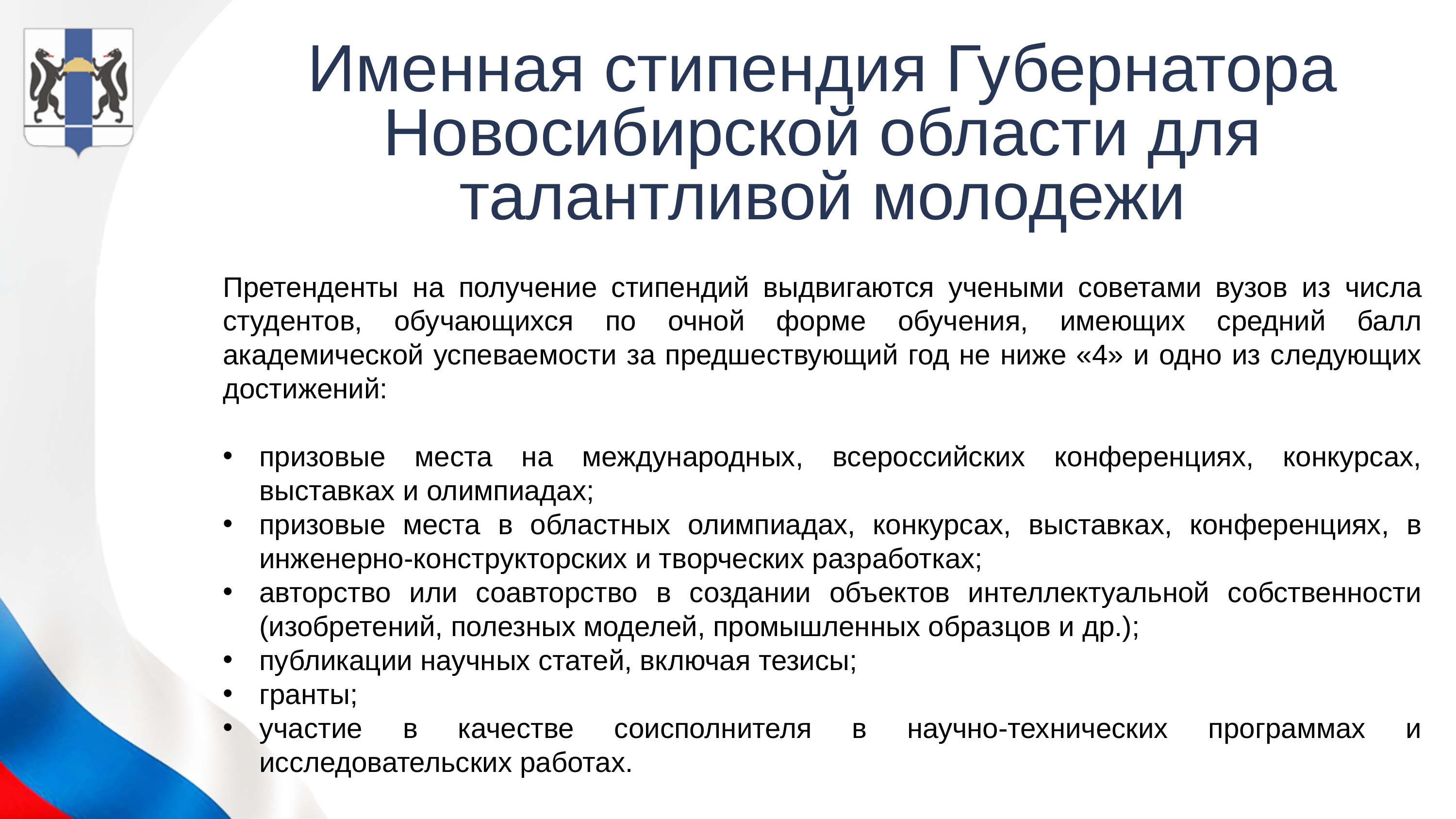

Именная стипендия Губернатора Новосибирской области для талантливой молодежи
Претенденты на получение стипендий выдвигаются учеными советами вузов из числа студентов, обучающихся по очной форме обучения, имеющих средний балл академической успеваемости за предшествующий год не ниже «4» и одно из следующих достижений:

призовые места на международных, всероссийских конференциях, конкурсах, выставках и олимпиадах;
призовые места в областных олимпиадах, конкурсах, выставках, конференциях, в инженерно-конструкторских и творческих разработках;
авторство или соавторство в создании объектов интеллектуальной собственности (изобретений, полезных моделей, промышленных образцов и др.);
публикации научных статей, включая тезисы;
гранты;
участие в качестве соисполнителя в научно-технических программах и исследовательских работах.